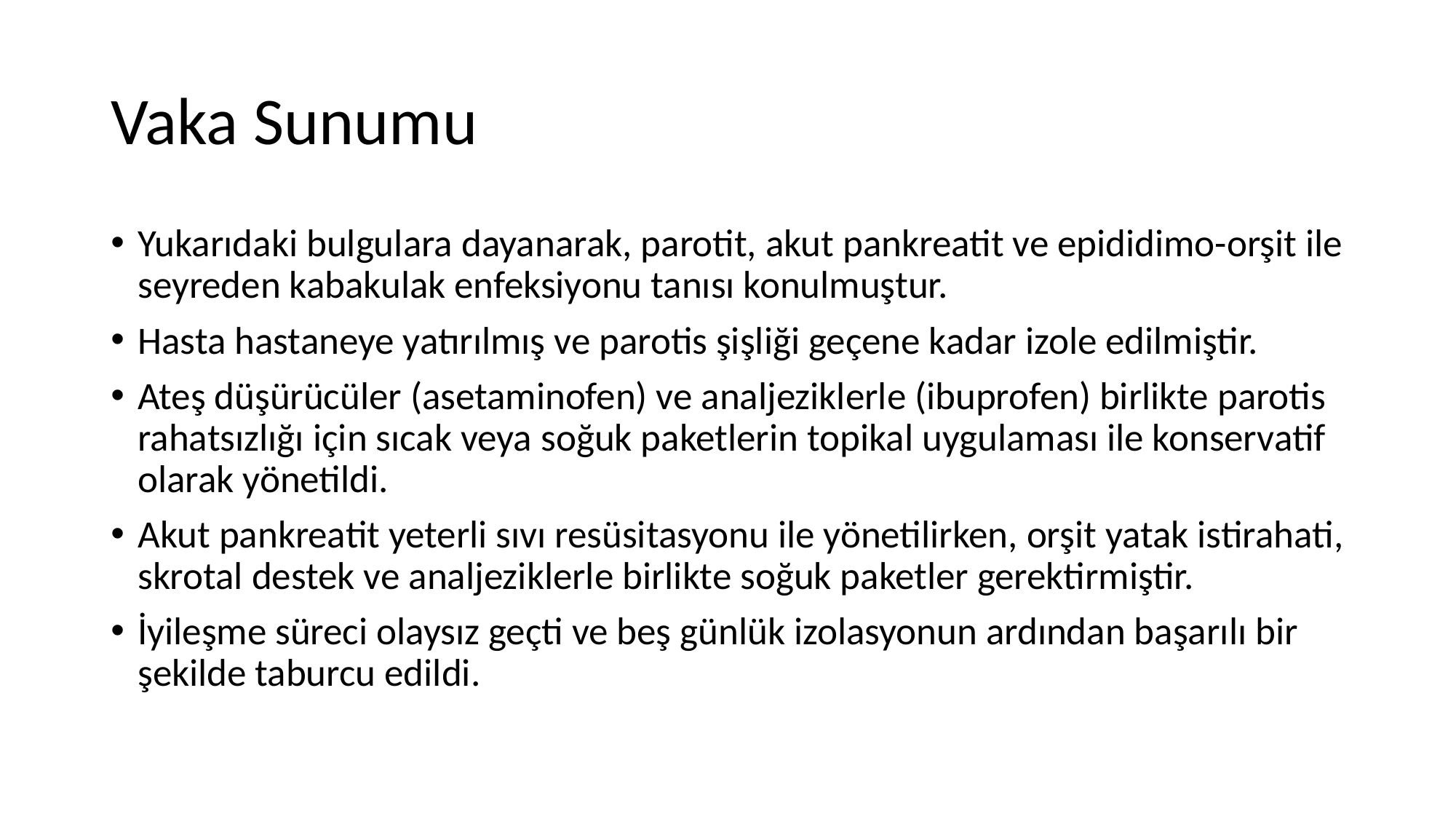

# Vaka Sunumu
Yukarıdaki bulgulara dayanarak, parotit, akut pankreatit ve epididimo-orşit ile seyreden kabakulak enfeksiyonu tanısı konulmuştur.
Hasta hastaneye yatırılmış ve parotis şişliği geçene kadar izole edilmiştir.
Ateş düşürücüler (asetaminofen) ve analjeziklerle (ibuprofen) birlikte parotis rahatsızlığı için sıcak veya soğuk paketlerin topikal uygulaması ile konservatif olarak yönetildi.
Akut pankreatit yeterli sıvı resüsitasyonu ile yönetilirken, orşit yatak istirahati, skrotal destek ve analjeziklerle birlikte soğuk paketler gerektirmiştir.
İyileşme süreci olaysız geçti ve beş günlük izolasyonun ardından başarılı bir şekilde taburcu edildi.